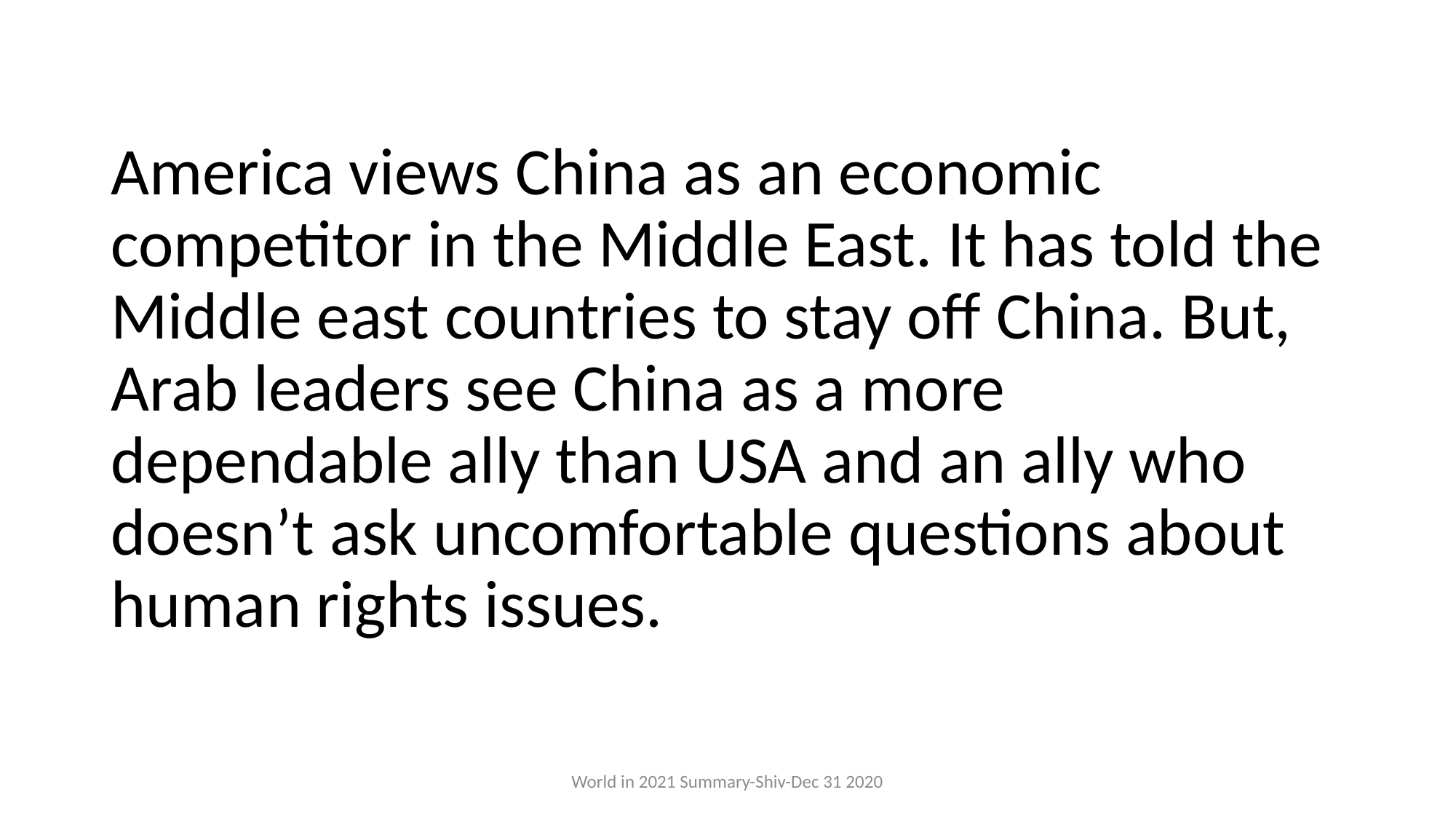

# America views China as an economic competitor in the Middle East. It has told the Middle east countries to stay off China. But, Arab leaders see China as a more dependable ally than USA and an ally who doesn’t ask uncomfortable questions about human rights issues.
World in 2021 Summary-Shiv-Dec 31 2020